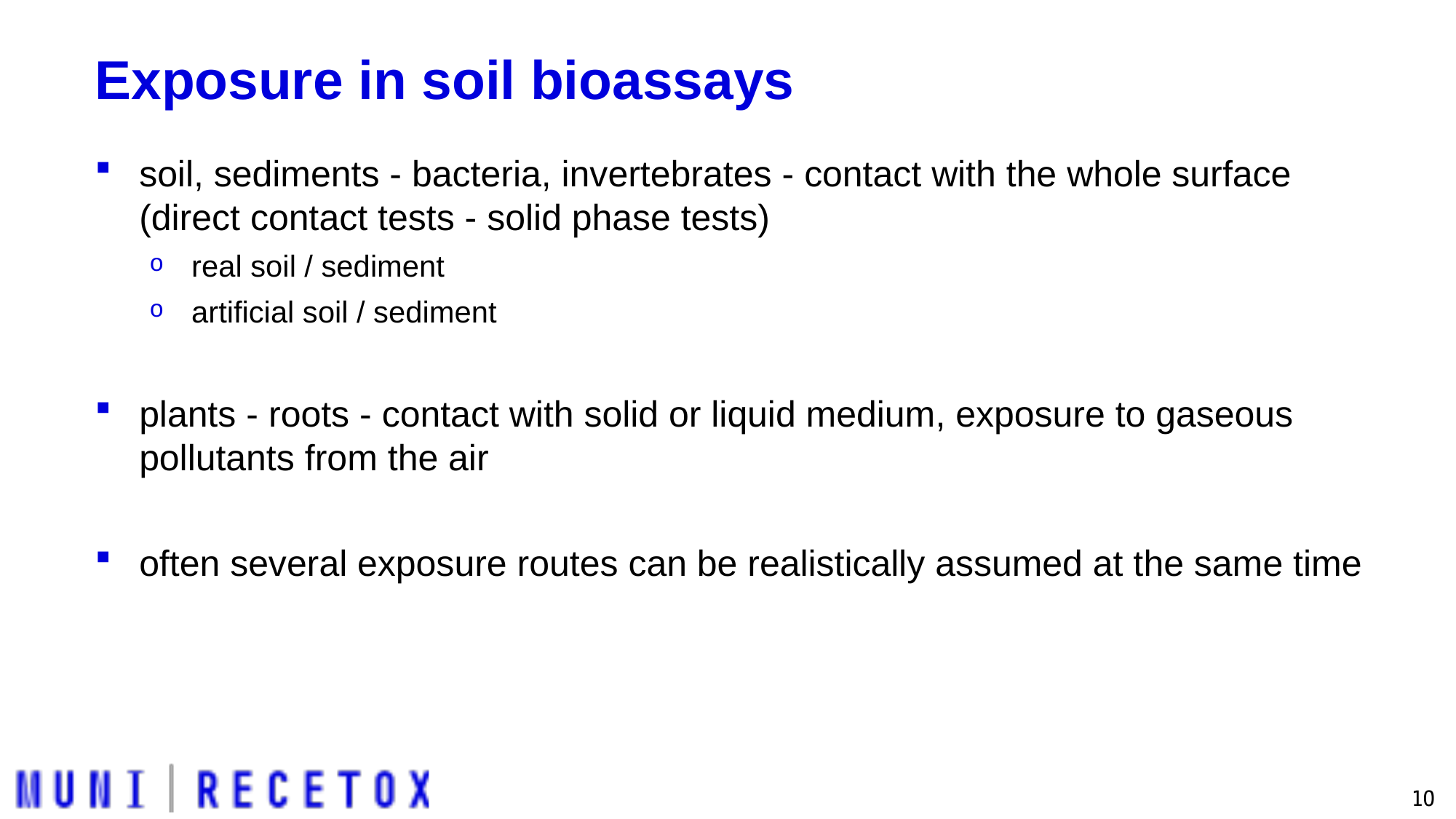

# Exposure in soil bioassays
soil, sediments - bacteria, invertebrates - contact with the whole surface (direct contact tests - solid phase tests)
real soil / sediment
artificial soil / sediment

plants - roots - contact with solid or liquid medium, exposure to gaseous pollutants from the air

often several exposure routes can be realistically assumed at the same time

10